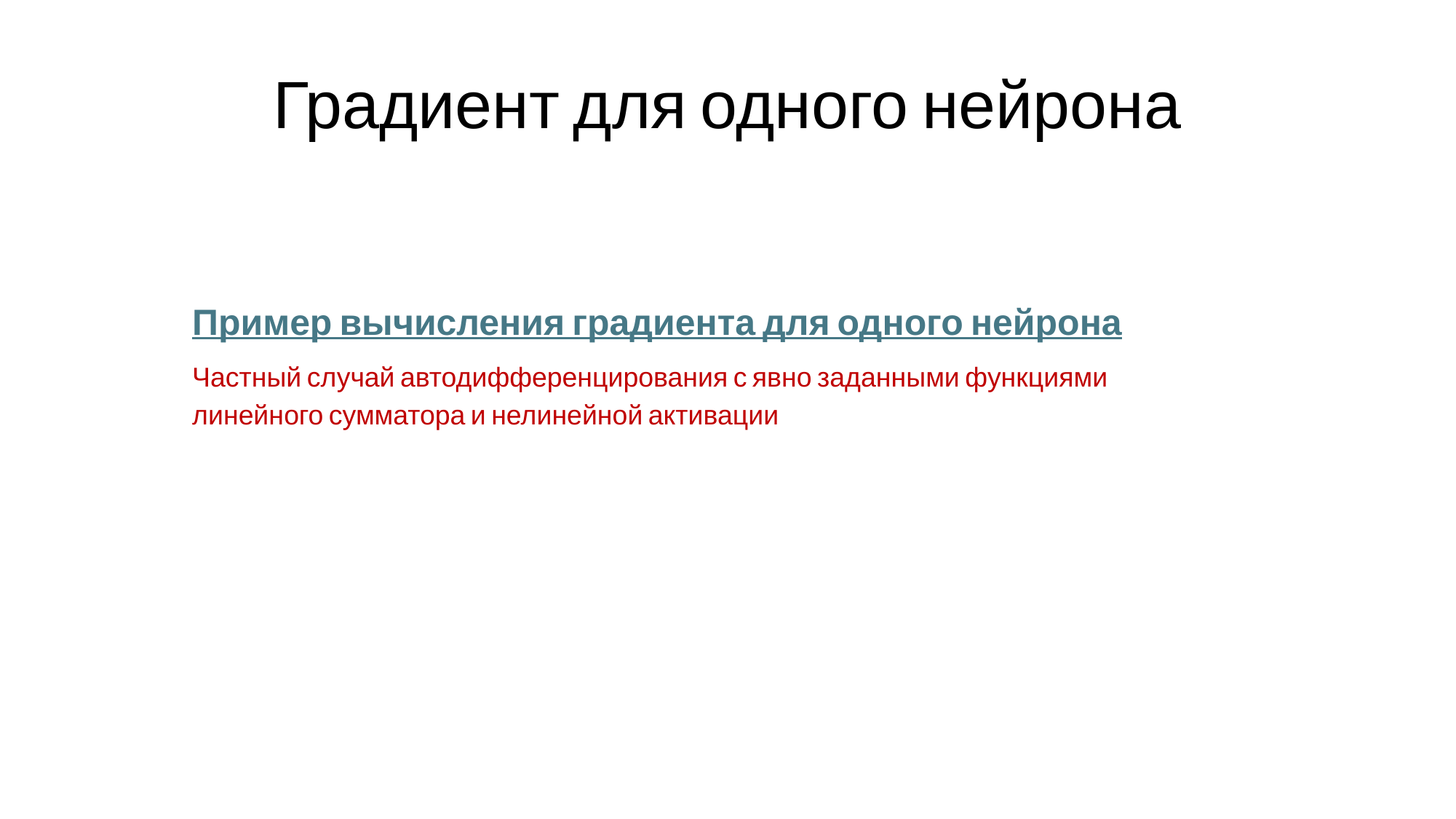

# Градиент для одного нейрона
Пример вычисления градиента для одного нейрона
Частный случай автодифференцирования с явно заданными функциями линейного сумматора и нелинейной активации